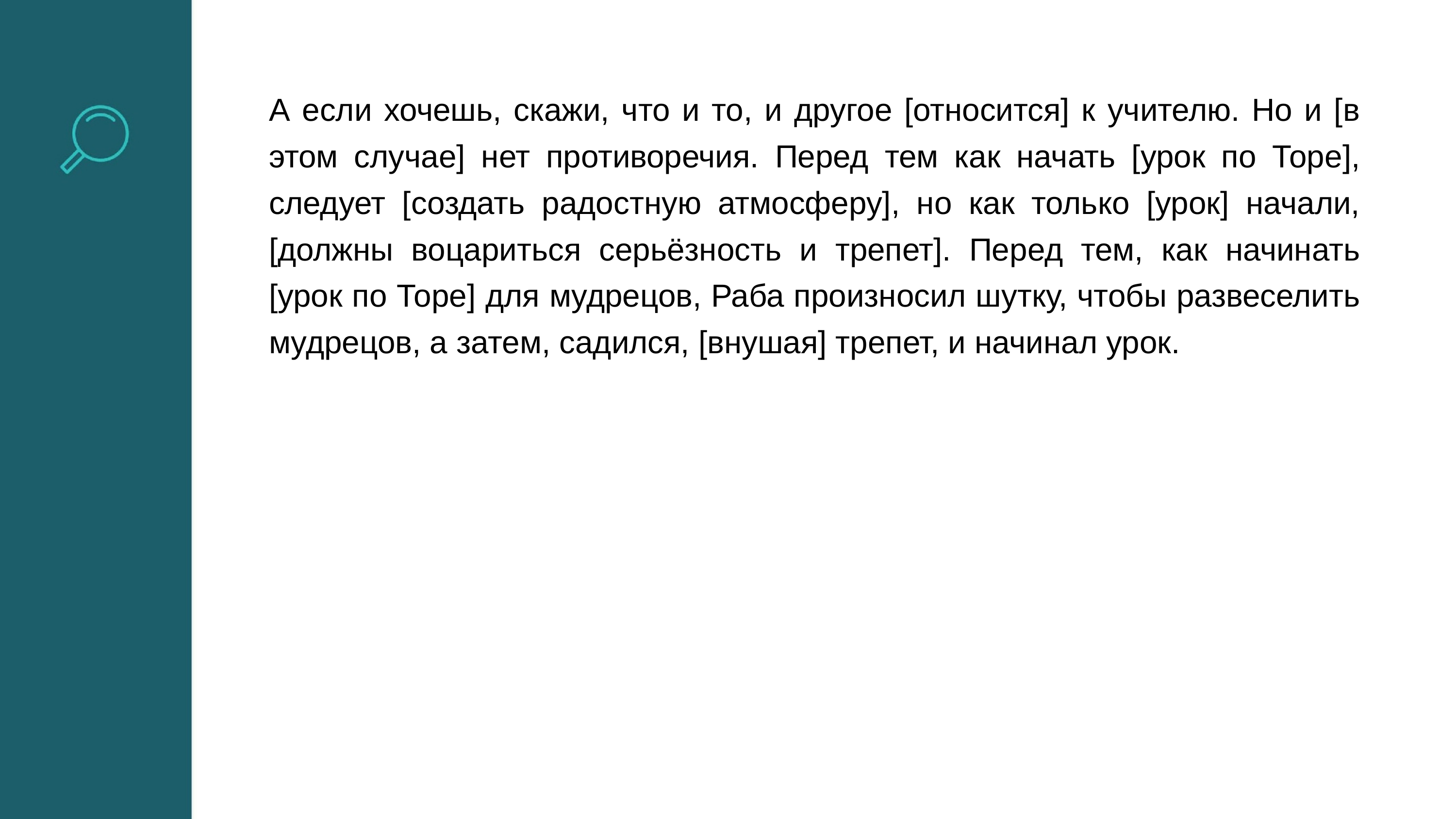

А если хочешь, скажи, что и то, и другое [относится] к учителю. Но и [в этом случае] нет противоречия. Перед тем как начать [урок по Торе], следует [создать радостную атмосферу], но как только [урок] начали, [должны воцариться серьёзность и трепет]. Перед тем, как начинать [урок по Торе] для мудрецов, Раба произносил шутку, чтобы развеселить мудрецов, а затем, садился, [внушая] трепет, и начинал урок.